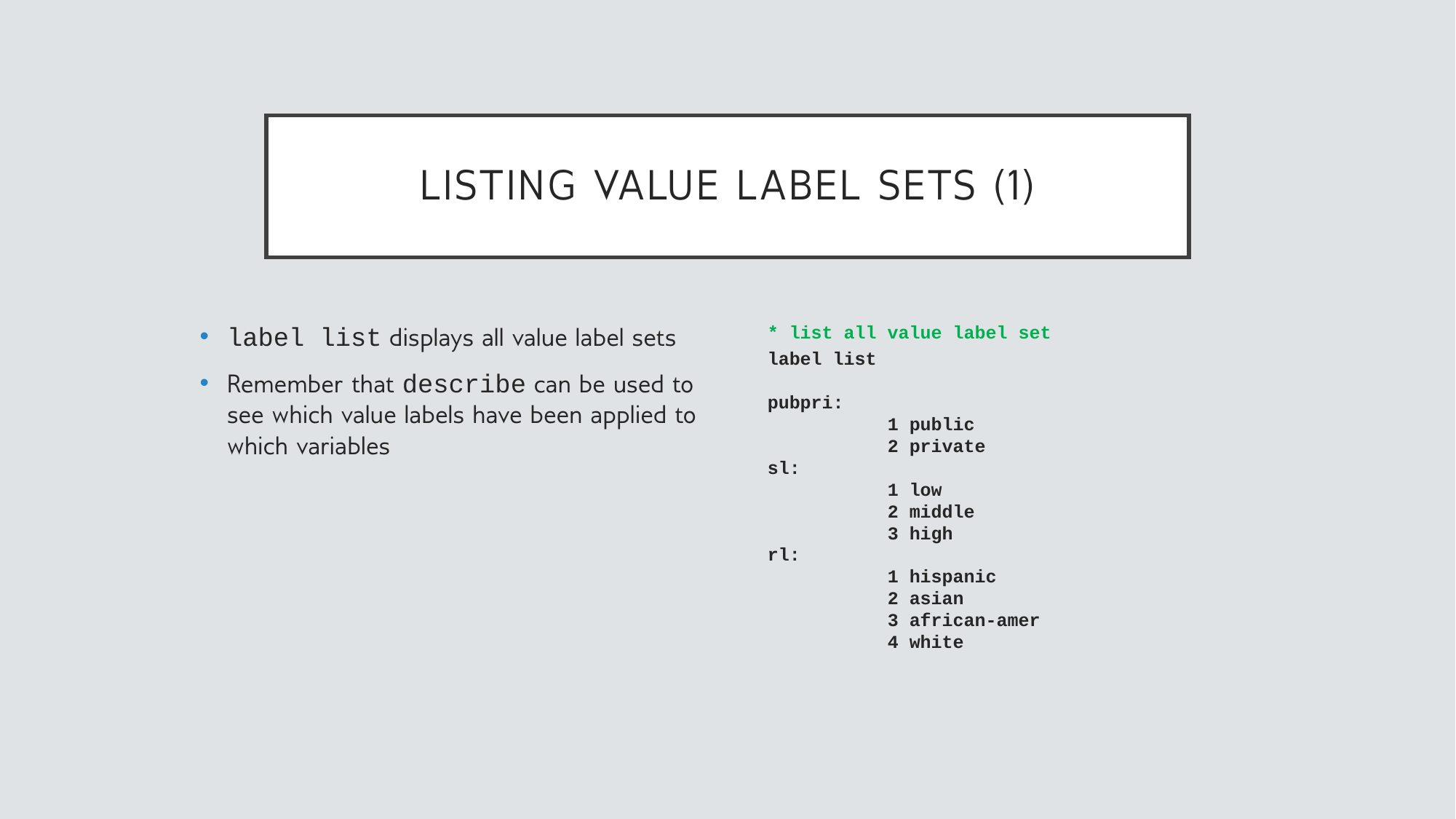

# listing value label sets (1)
label list displays all value label sets
Remember that describe can be used to see which value labels have been applied to which variables
* list all value label set
label list

pubpri:
           1 public
           2 private
sl:
           1 low
           2 middle
           3 high
rl:
           1 hispanic
           2 asian
           3 african-amer
           4 white